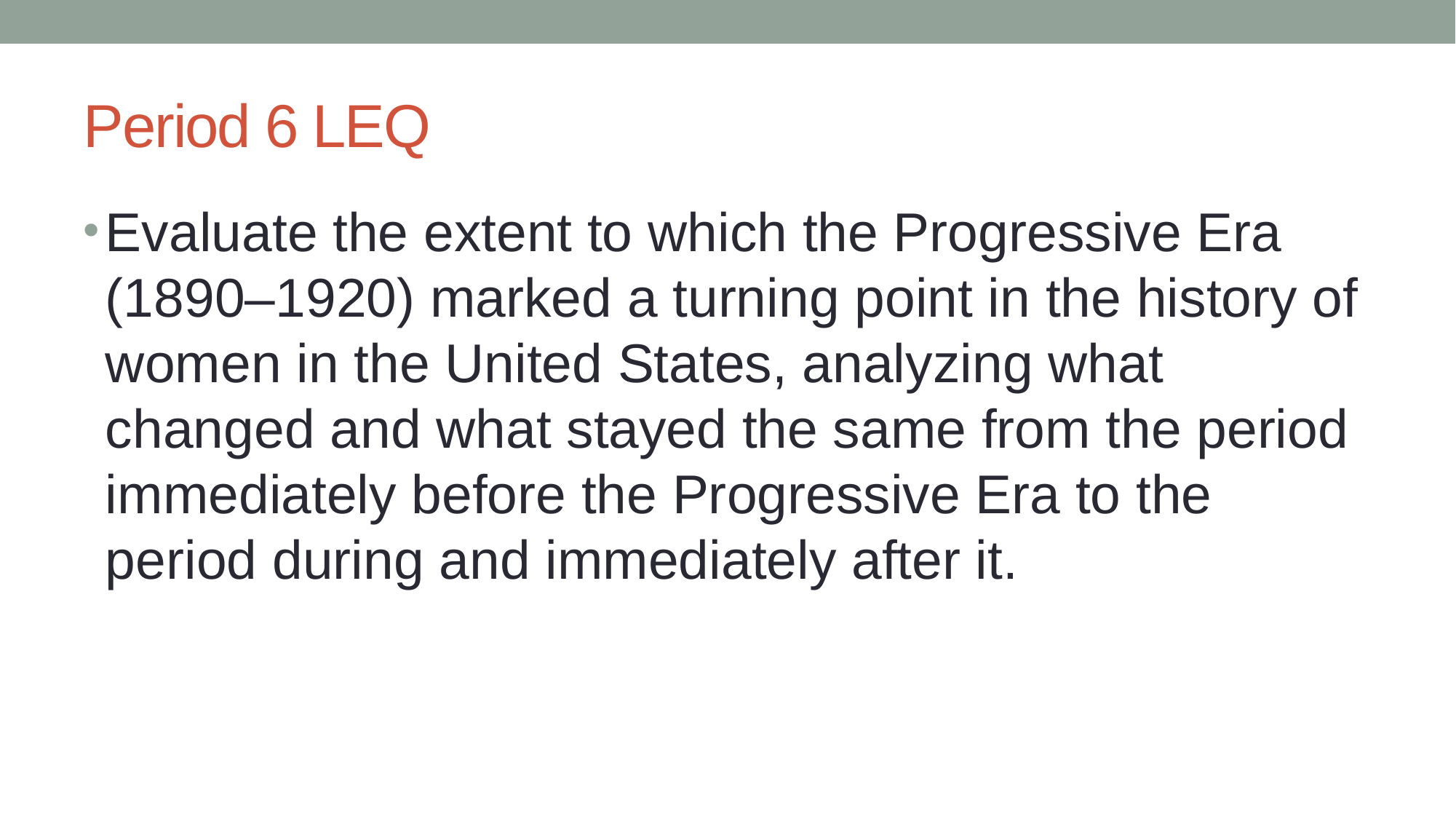

# Period 6 LEQ
Evaluate the extent to which the Progressive Era (1890–1920) marked a turning point in the history of women in the United States, analyzing what changed and what stayed the same from the period immediately before the Progressive Era to the period during and immediately after it.